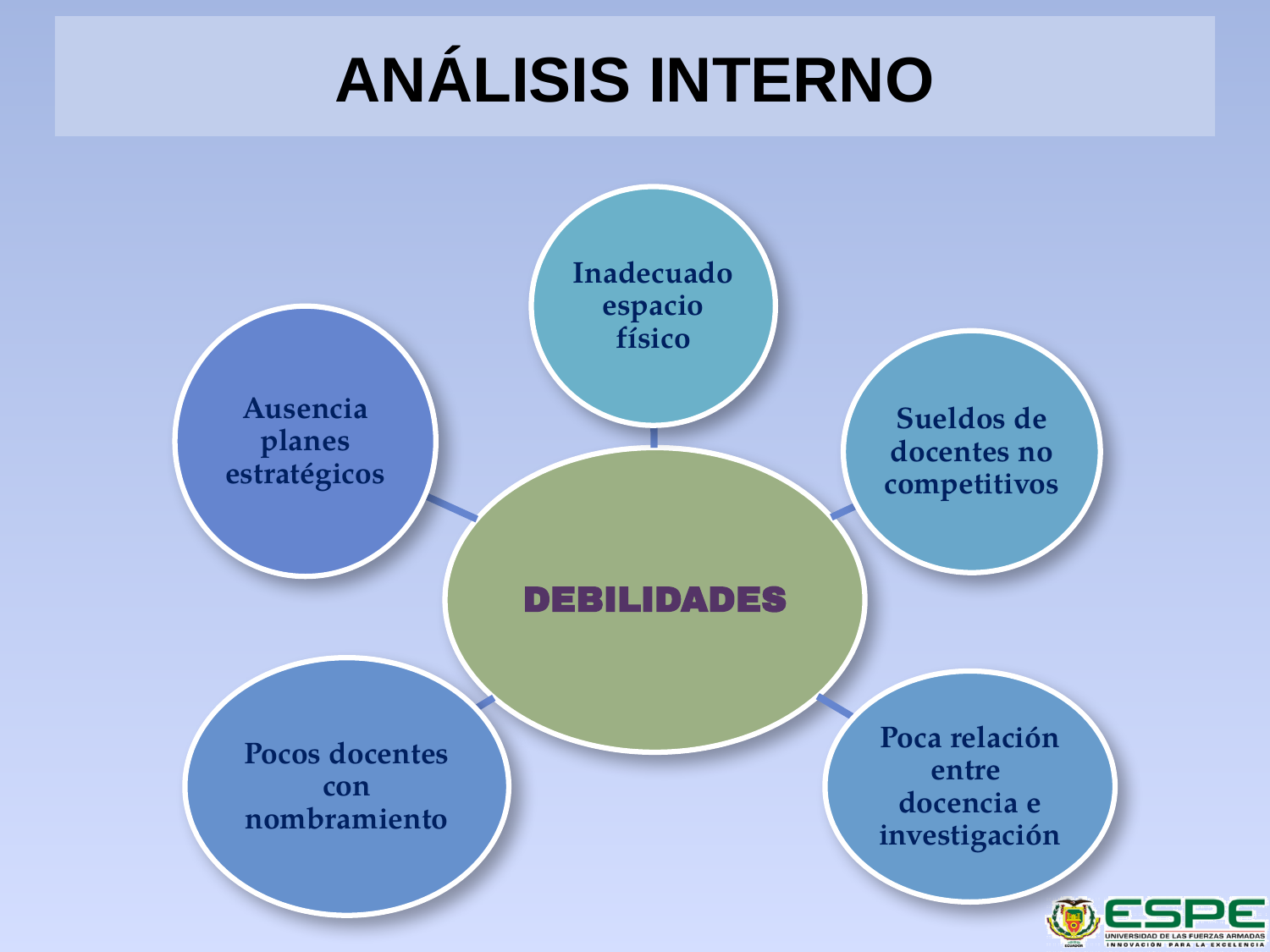

# ANÁLISIS INTERNO
DEBILIDADES

Inadecuado espacio físico

Sueldos de docentes no competitivos

Poca relación entre  docencia e investigación

Pocos docentes con nombramiento

Ausencia planes estratégicos